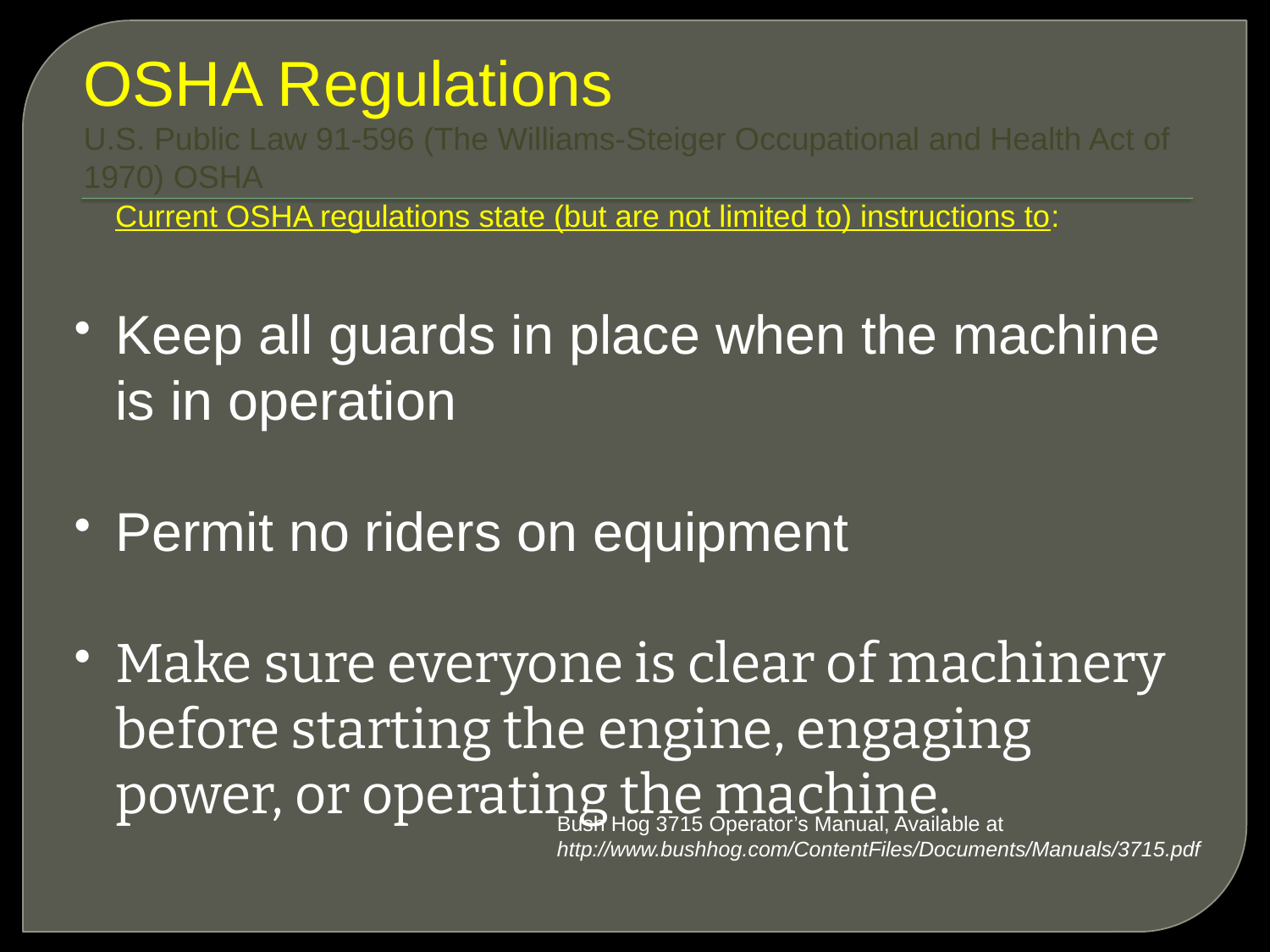

# OSHA Regulations U.S. Public Law 91-596 (The Williams-Steiger Occupational and Health Act of 1970) OSHA
	Current OSHA regulations state (but are not limited to) instructions to:

Keep all guards in place when the machine is in operation

Permit no riders on equipment

Make sure everyone is clear of machinery before starting the engine, engaging power, or operating the machine.

Bush Hog 3715 Operator’s Manual, Available at
http://www.bushhog.com/ContentFiles/Documents/Manuals/3715.pdf